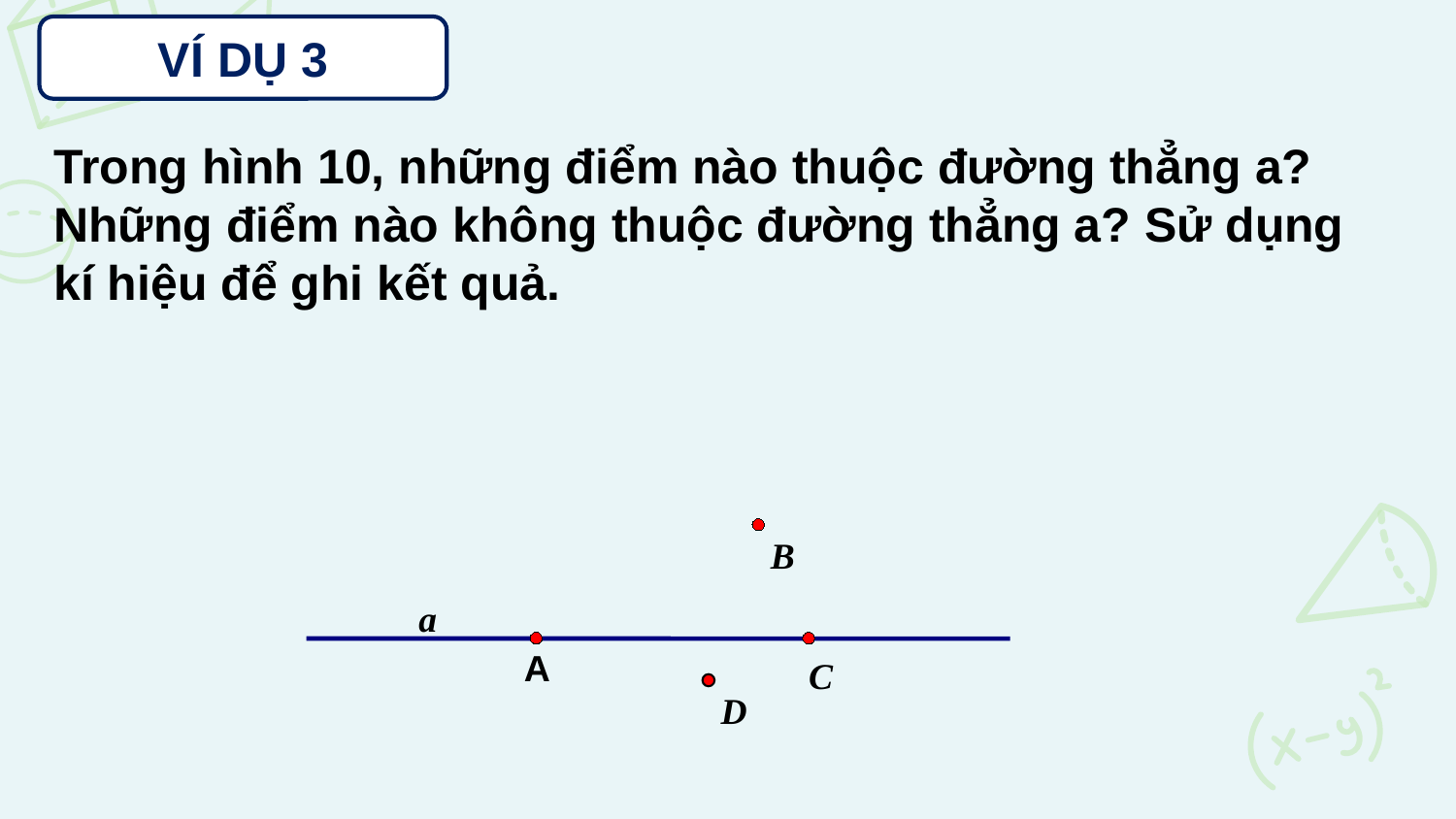

VÍ DỤ 3
Trong hình 10, những điểm nào thuộc đường thẳng a? Những điểm nào không thuộc đường thẳng a? Sử dụng kí hiệu để ghi kết quả.

B

a

A
C

D